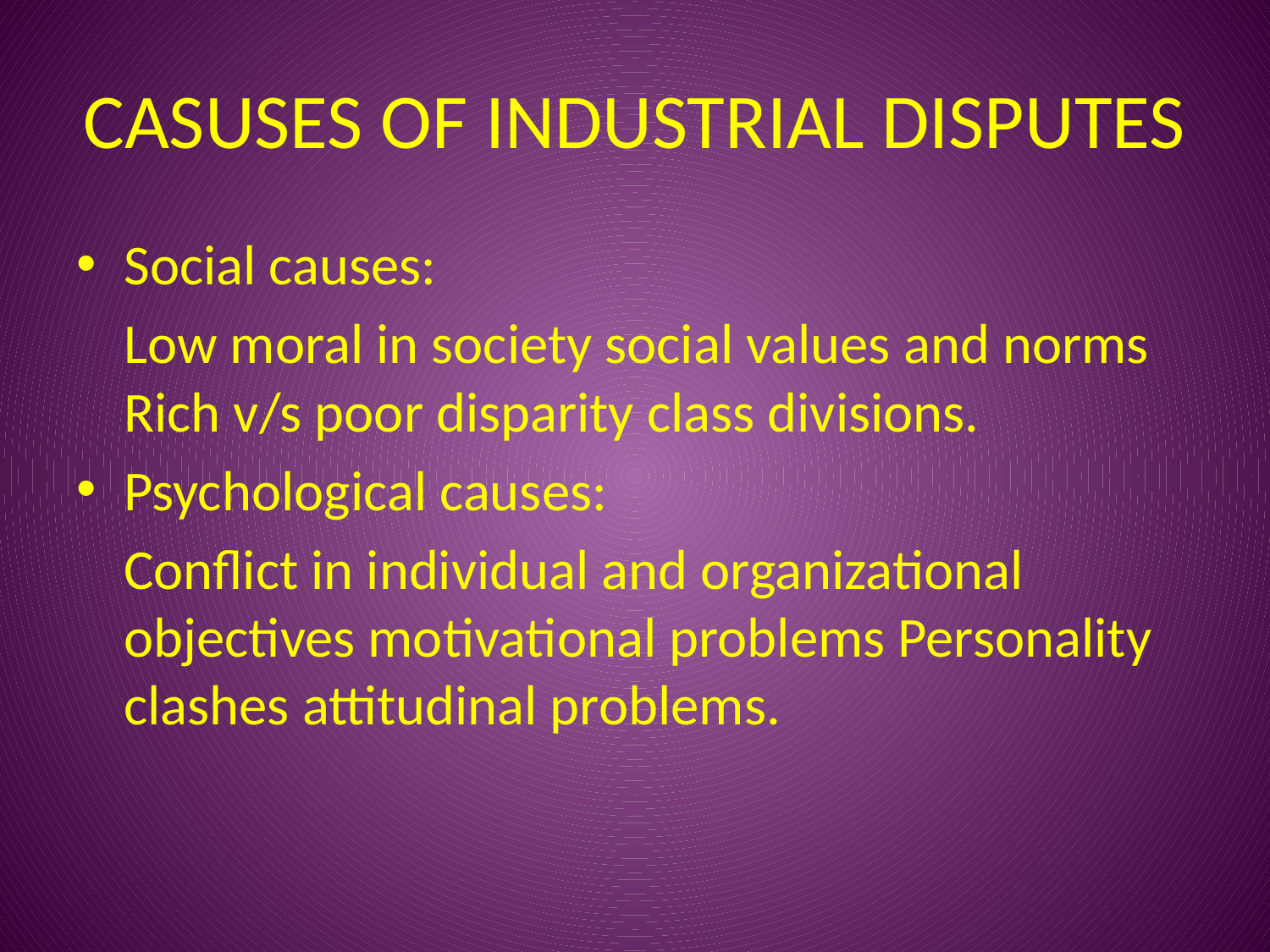

# CASUSES OF INDUSTRIAL DISPUTES
Social causes:
	Low moral in society social values and norms Rich v/s poor disparity class divisions.
Psychological causes:
	Conflict in individual and organizational objectives motivational problems Personality clashes attitudinal problems.